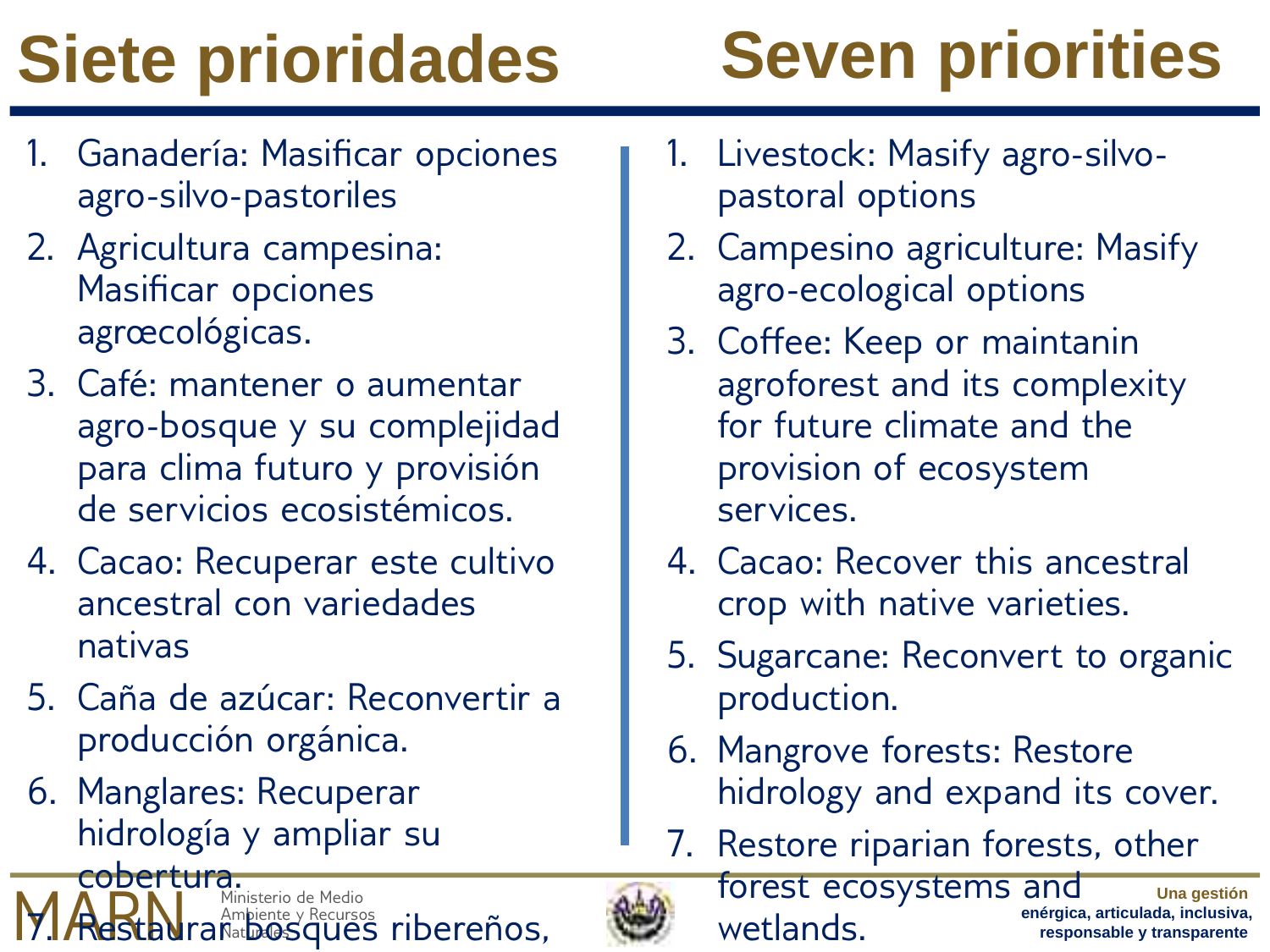

Seven priorities
# Siete prioridades
Ganadería: Masificar opciones agro-silvo-pastoriles
Agricultura campesina: Masificar opciones agroecológicas.
Café: mantener o aumentar agro-bosque y su complejidad para clima futuro y provisión de servicios ecosistémicos.
Cacao: Recuperar este cultivo ancestral con variedades nativas
Caña de azúcar: Reconvertir a producción orgánica.
Manglares: Recuperar hidrología y ampliar su cobertura.
Restaurar bosques ribereños, otros bosque y humedales
Livestock: Masify agro-silvo-pastoral options
Campesino agriculture: Masify agro-ecological options
Coffee: Keep or maintanin agroforest and its complexity for future climate and the provision of ecosystem services.
Cacao: Recover this ancestral crop with native varieties.
Sugarcane: Reconvert to organic production.
Mangrove forests: Restore hidrology and expand its cover.
Restore riparian forests, other
forest ecosystems and wetlands.